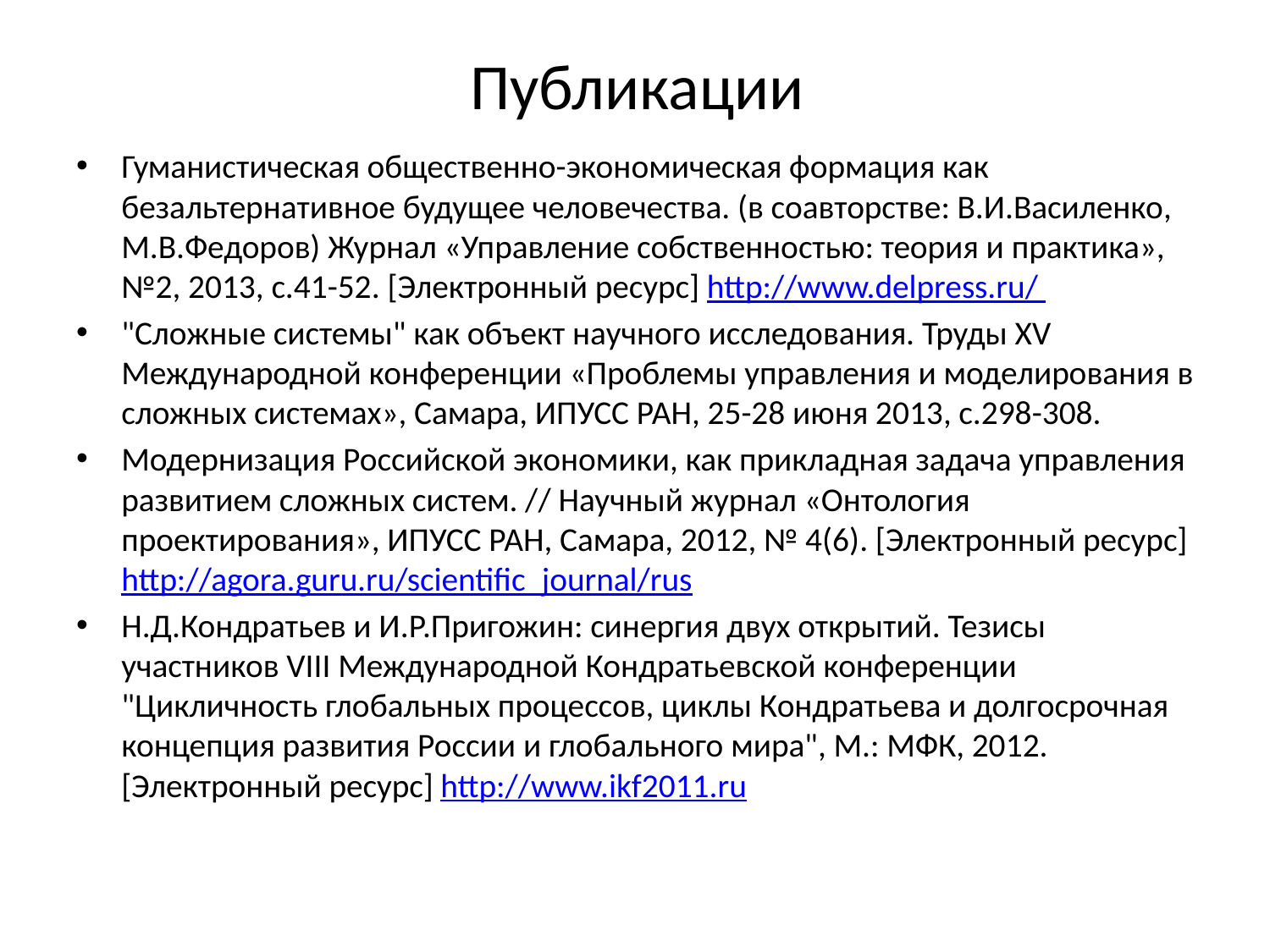

# Публикации
Гуманистическая общественно-экономическая формация как безальтернативное будущее человечества. (в соавторстве: В.И.Василенко, М.В.Федоров) Журнал «Управление собственностью: теория и практика», №2, 2013, с.41-52. [Электронный ресурс] http://www.delpress.ru/
"Сложные системы" как объект научного исследования. Труды XV Международной конференции «Проблемы управления и моделирования в сложных системах», Самара, ИПУСС РАН, 25-28 июня 2013, с.298-308.
Модернизация Российской экономики, как прикладная задача управления развитием сложных систем. // Научный журнал «Онтология проектирования», ИПУСС РАН, Самара, 2012, № 4(6). [Электронный ресурс]  http://agora.guru.ru/scientific_journal/rus
Н.Д.Кондратьев и И.Р.Пригожин: синергия двух открытий. Тезисы участников VIII Международной Кондратьевской конференции "Цикличность глобальных процессов, циклы Кондратьева и долгосрочная концепция развития России и глобального мира", М.: МФК, 2012. [Электронный ресурс] http://www.ikf2011.ru